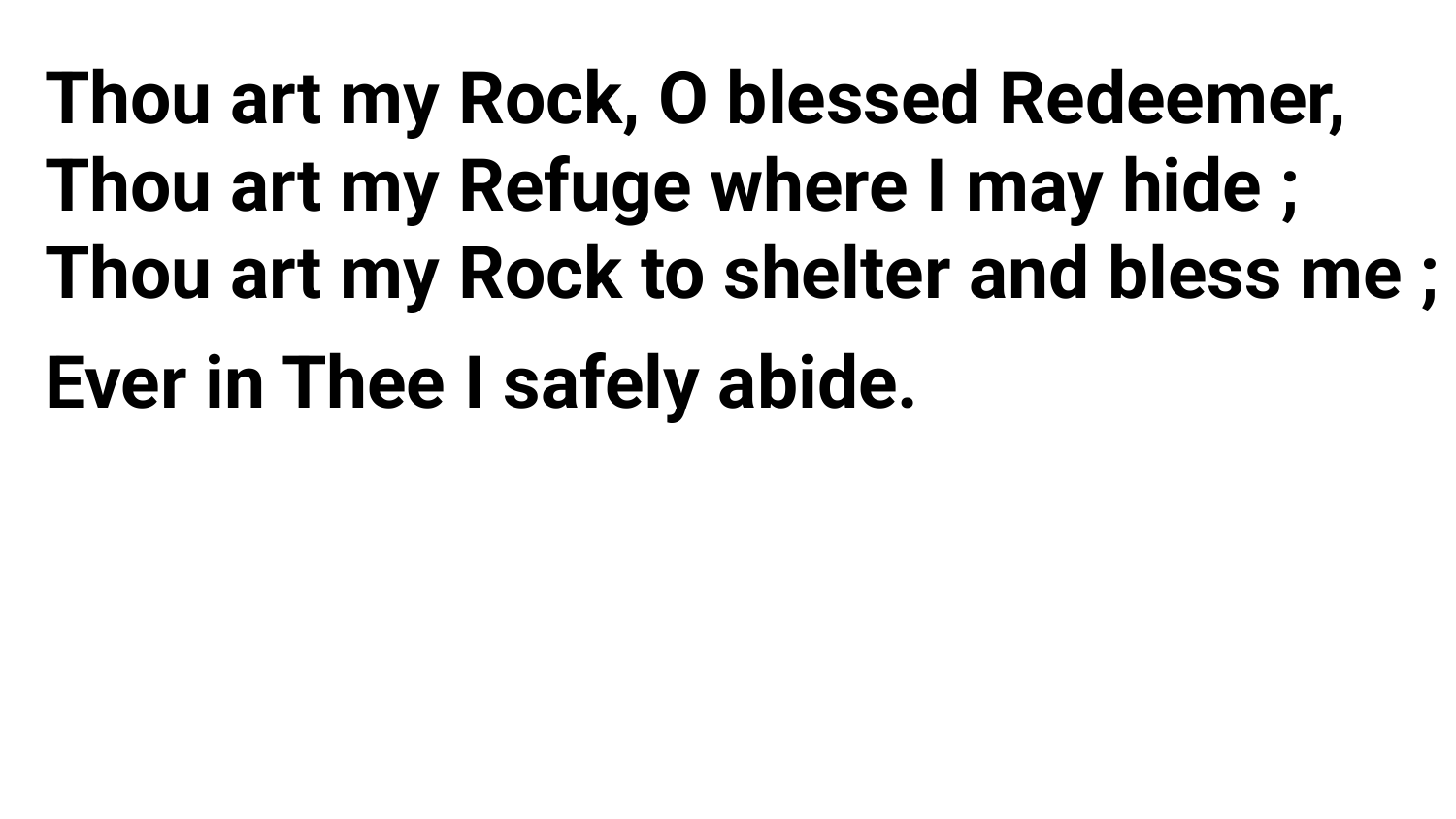

Thou art my Rock, O blessed Redeemer,
Thou art my Refuge where I may hide ;
Thou art my Rock to shelter and bless me ;
Ever in Thee I safely abide.